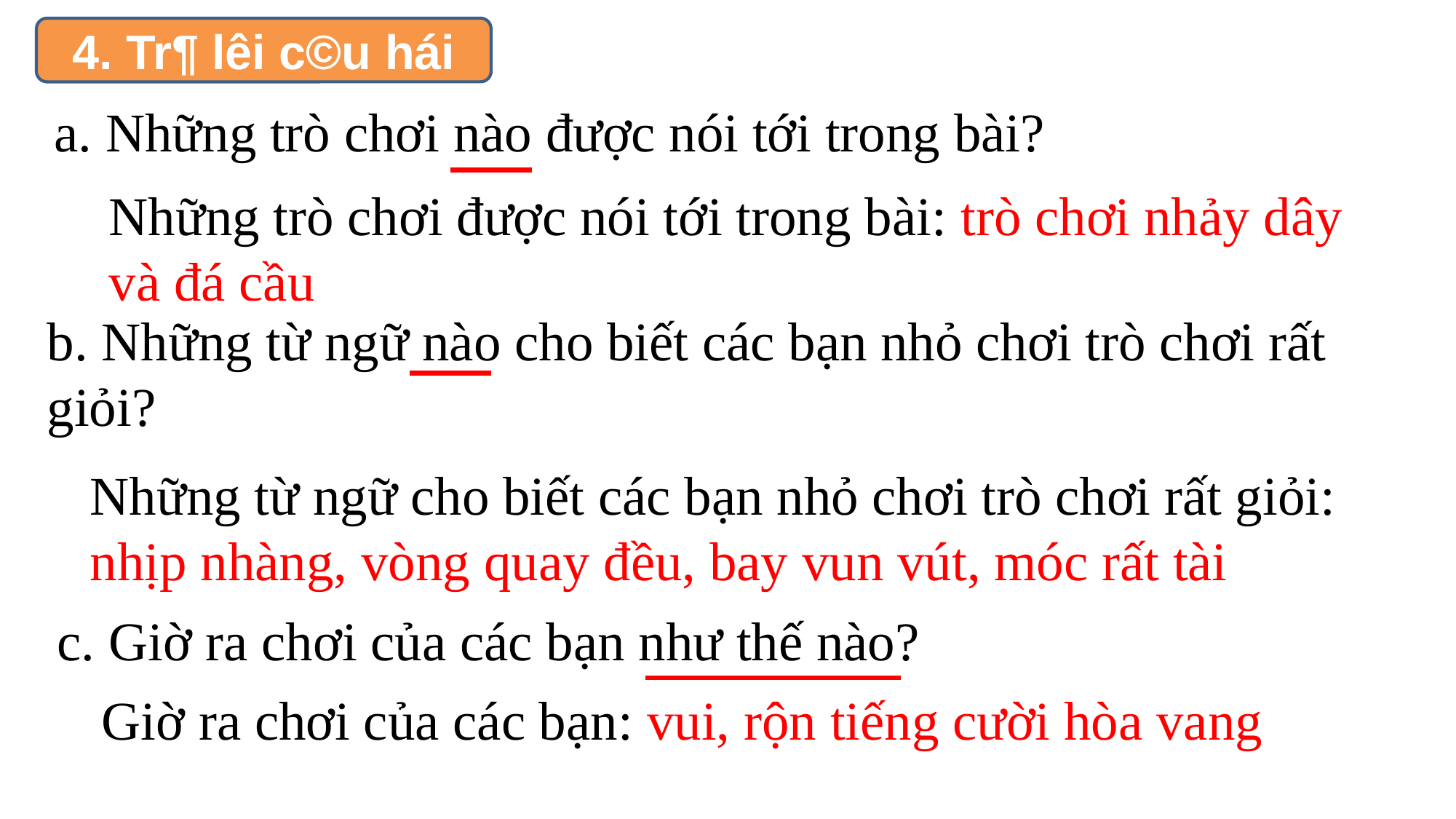

4. Tr¶ lêi c©u hái
a. Những trò chơi nào được nói tới trong bài?
Những trò chơi được nói tới trong bài: trò chơi nhảy dây và đá cầu
b. Những từ ngữ nào cho biết các bạn nhỏ chơi trò chơi rất giỏi?
Những từ ngữ cho biết các bạn nhỏ chơi trò chơi rất giỏi: nhịp nhàng, vòng quay đều, bay vun vút, móc rất tài
c. Giờ ra chơi của các bạn như thế nào?
Giờ ra chơi của các bạn: vui, rộn tiếng cười hòa vang